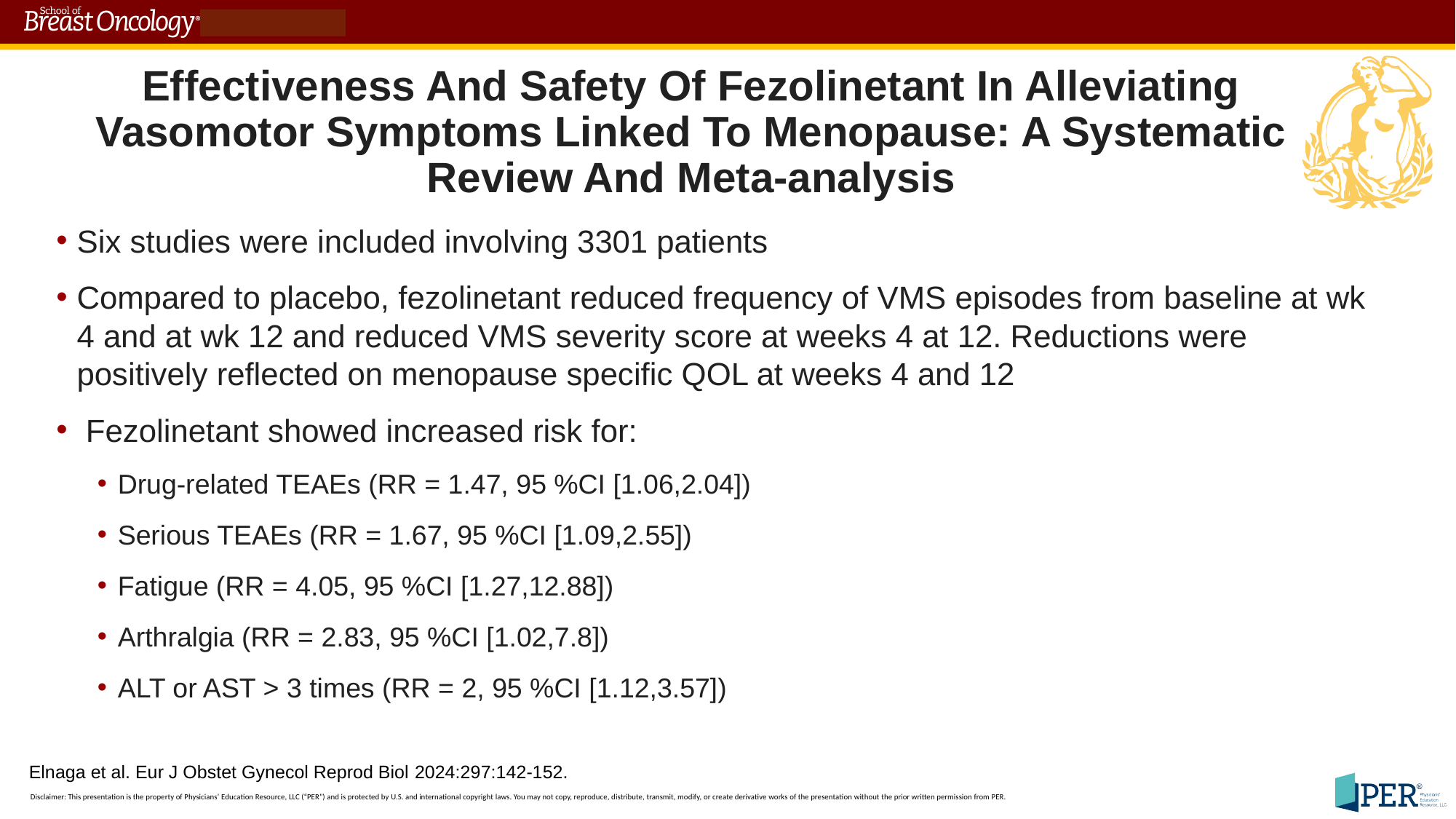

# Effectiveness And Safety Of Fezolinetant In Alleviating Vasomotor Symptoms Linked To Menopause: A Systematic Review And Meta-analysis
Six studies were included involving 3301 patients
Compared to placebo, fezolinetant reduced frequency of VMS episodes from baseline at wk 4 and at wk 12 and reduced VMS severity score at weeks 4 at 12. Reductions were positively reflected on menopause specific QOL at weeks 4 and 12
 Fezolinetant showed increased risk for:
Drug-related TEAEs (RR = 1.47, 95 %CI [1.06,2.04])
Serious TEAEs (RR = 1.67, 95 %CI [1.09,2.55])
Fatigue (RR = 4.05, 95 %CI [1.27,12.88])
Arthralgia (RR = 2.83, 95 %CI [1.02,7.8])
ALT or AST > 3 times (RR = 2, 95 %CI [1.12,3.57])
Elnaga et al. Eur J Obstet Gynecol Reprod Biol 2024:297:142-152.